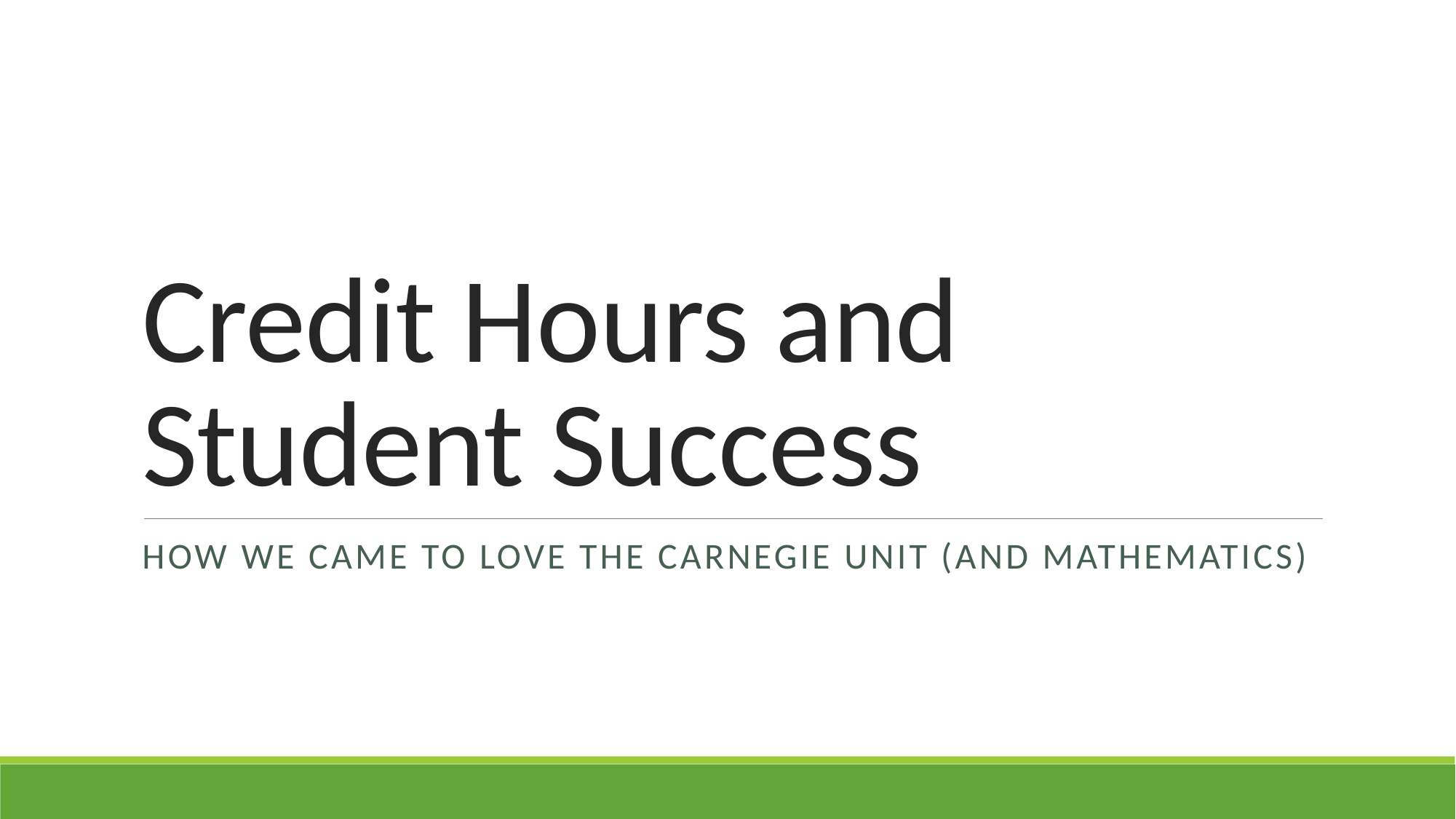

# Credit Hours and Student Success
How we came to Love the Carnegie Unit (and Mathematics)